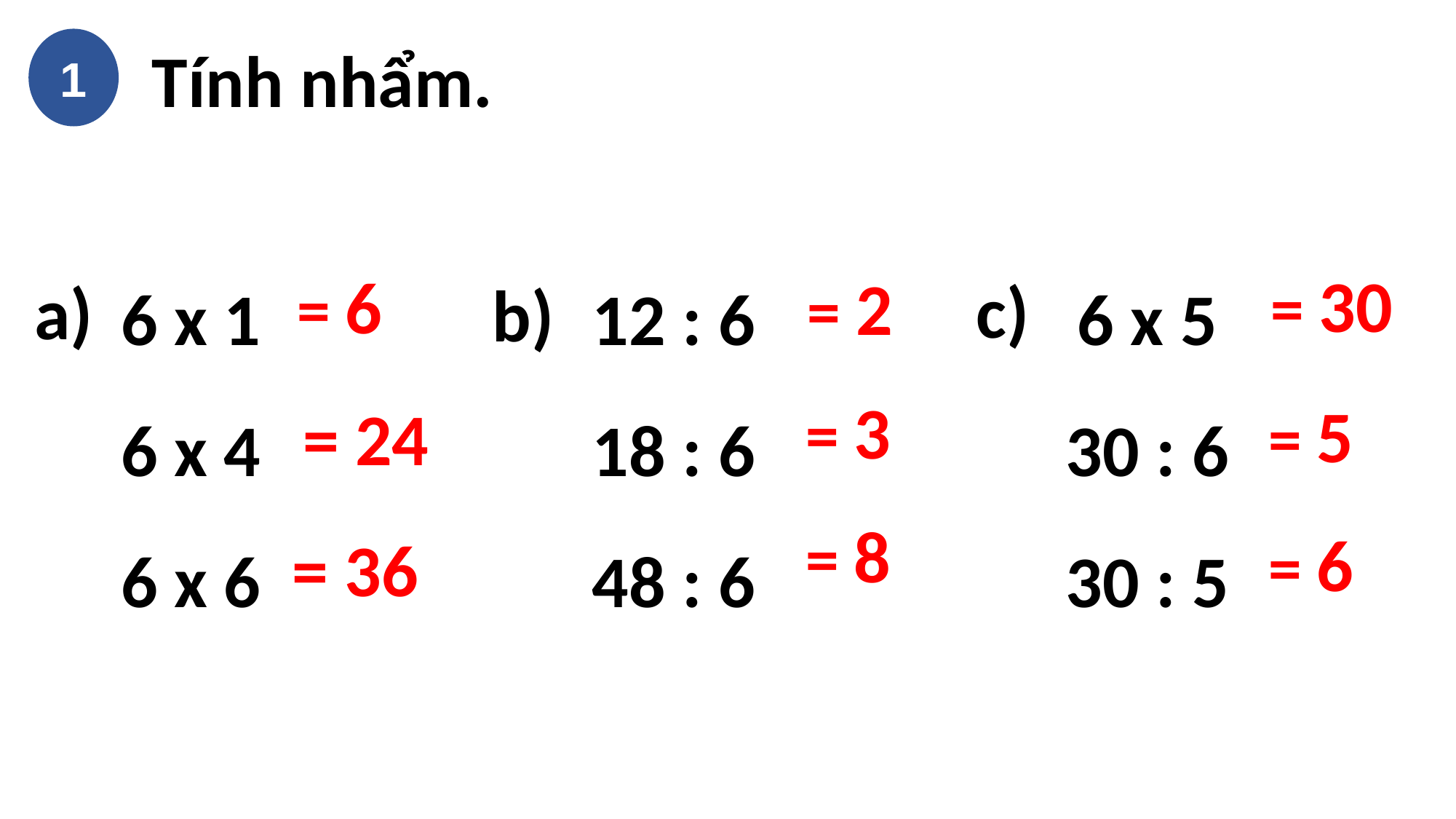

Tính nhẩm.
1
 6 x 1
6 x 4
6 x 6
12 : 6
18 : 6
48 : 6
6 x 5
30 : 6
30 : 5
= 30
= 6
= 2
c)
a)
b)
= 3
= 5
= 24
= 8
= 6
= 36